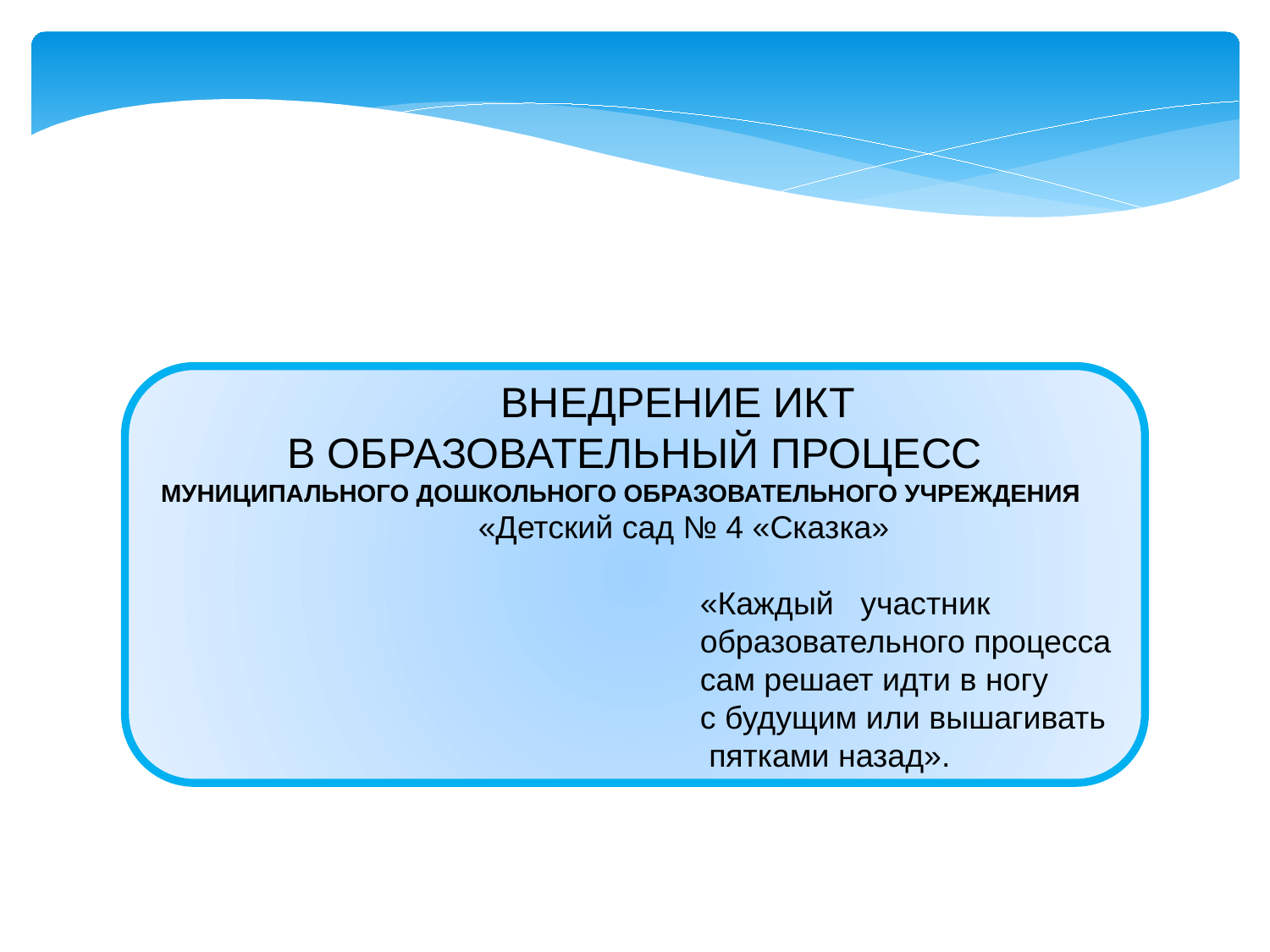

ВНЕДРЕНИЕ ИКТ
В ОБРАЗОВАТЕЛЬНЫЙ ПРОЦЕСС
МУНИЦИПАЛЬНОГО ДОШКОЛЬНОГО ОБРАЗОВАТЕЛЬНОГО УЧРЕЖДЕНИЯ                   «Детский сад № 4 «Сказка»

                                                             «Каждый   участник
                                                             образовательного процесса
                                                             сам решает идти в ногу
                                                             с будущим или вышагивать
                                                              пятками назад».